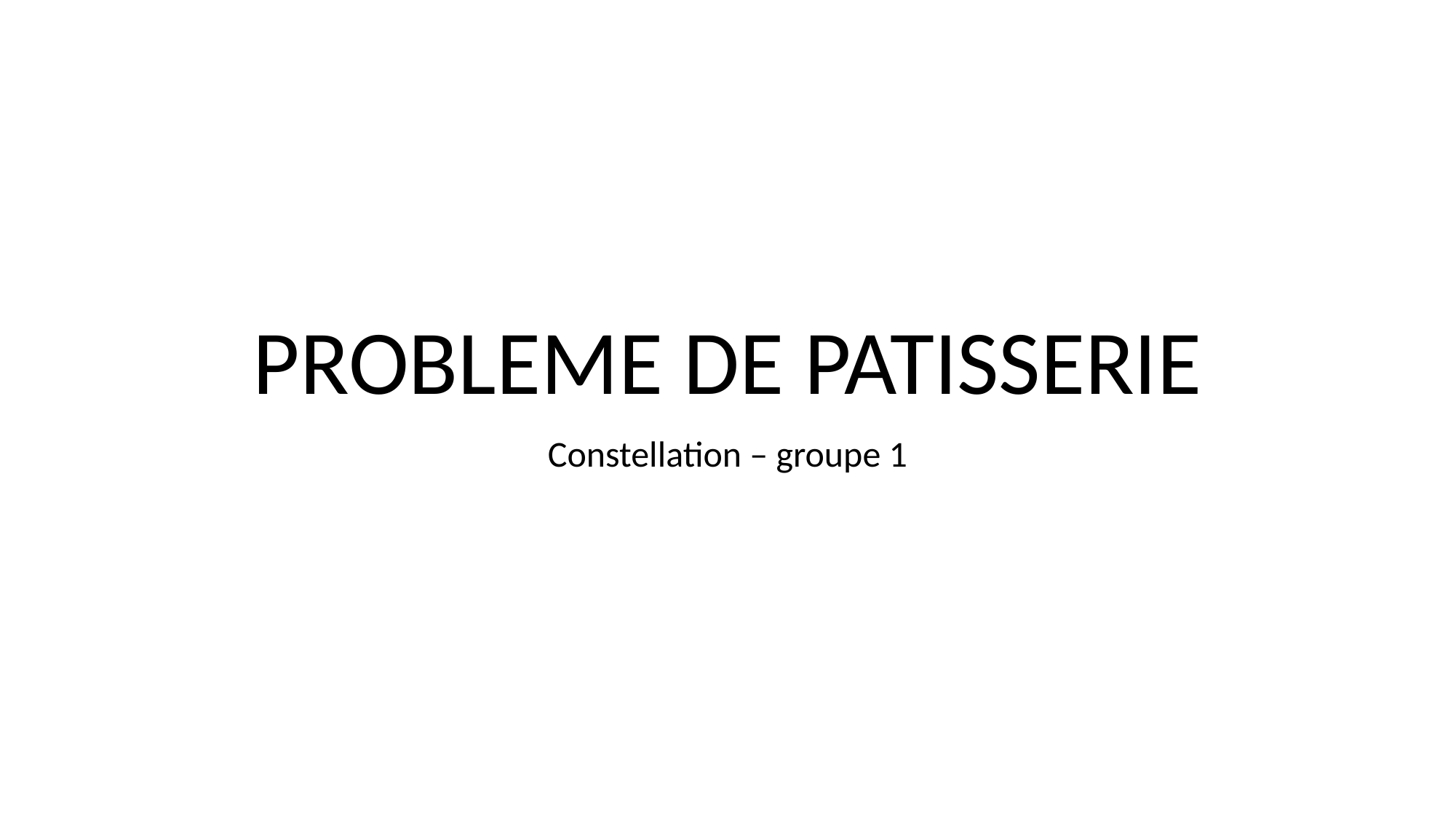

# PROBLEME DE PATISSERIE
Constellation – groupe 1